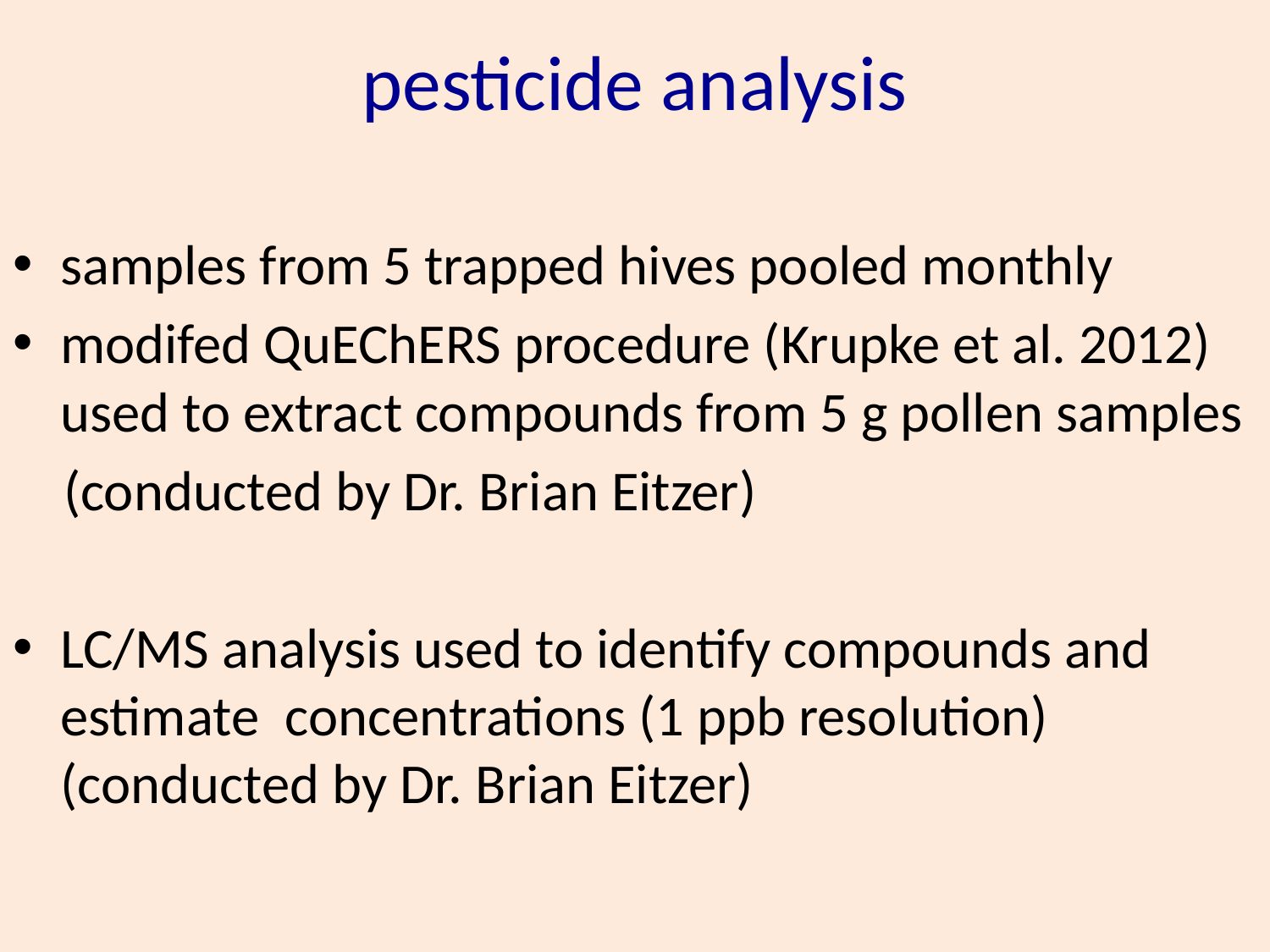

# pesticide analysis
samples from 5 trapped hives pooled monthly
modifed QuEChERS procedure (Krupke et al. 2012) used to extract compounds from 5 g pollen samples
    (conducted by Dr. Brian Eitzer)

LC/MS analysis used to identify compounds and estimate  concentrations (1 ppb resolution) (conducted by Dr. Brian Eitzer)